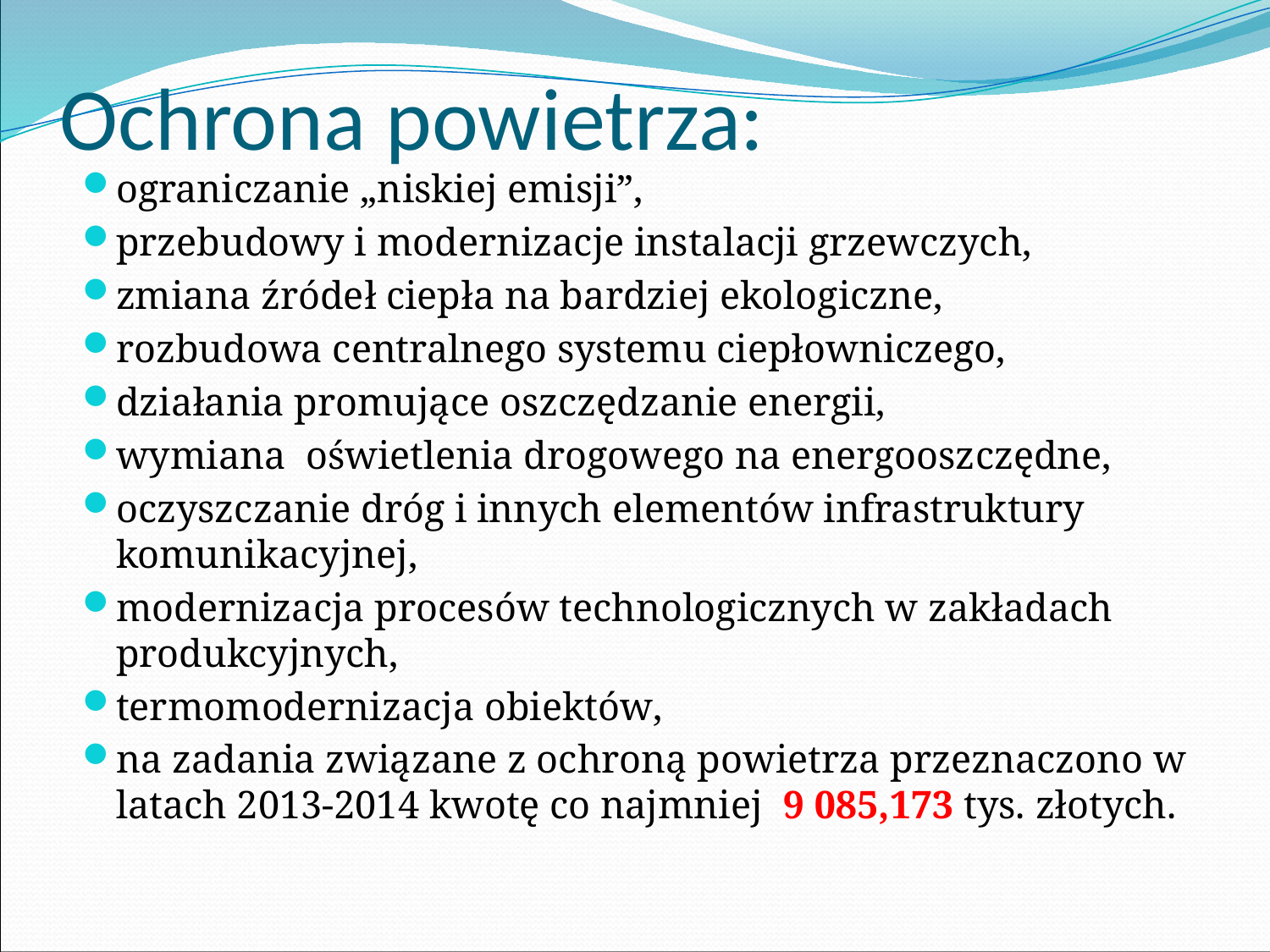

# Ochrona powietrza:
ograniczanie „niskiej emisji”,
przebudowy i modernizacje instalacji grzewczych,
zmiana źródeł ciepła na bardziej ekologiczne,
rozbudowa centralnego systemu ciepłowniczego,
działania promujące oszczędzanie energii,
wymiana  oświetlenia drogowego na energooszczędne,
oczyszczanie dróg i innych elementów infrastruktury komunikacyjnej,
modernizacja procesów technologicznych w zakładach produkcyjnych,
termomodernizacja obiektów,
na zadania związane z ochroną powietrza przeznaczono w latach 2013-2014 kwotę co najmniej  9 085,173 tys. złotych.